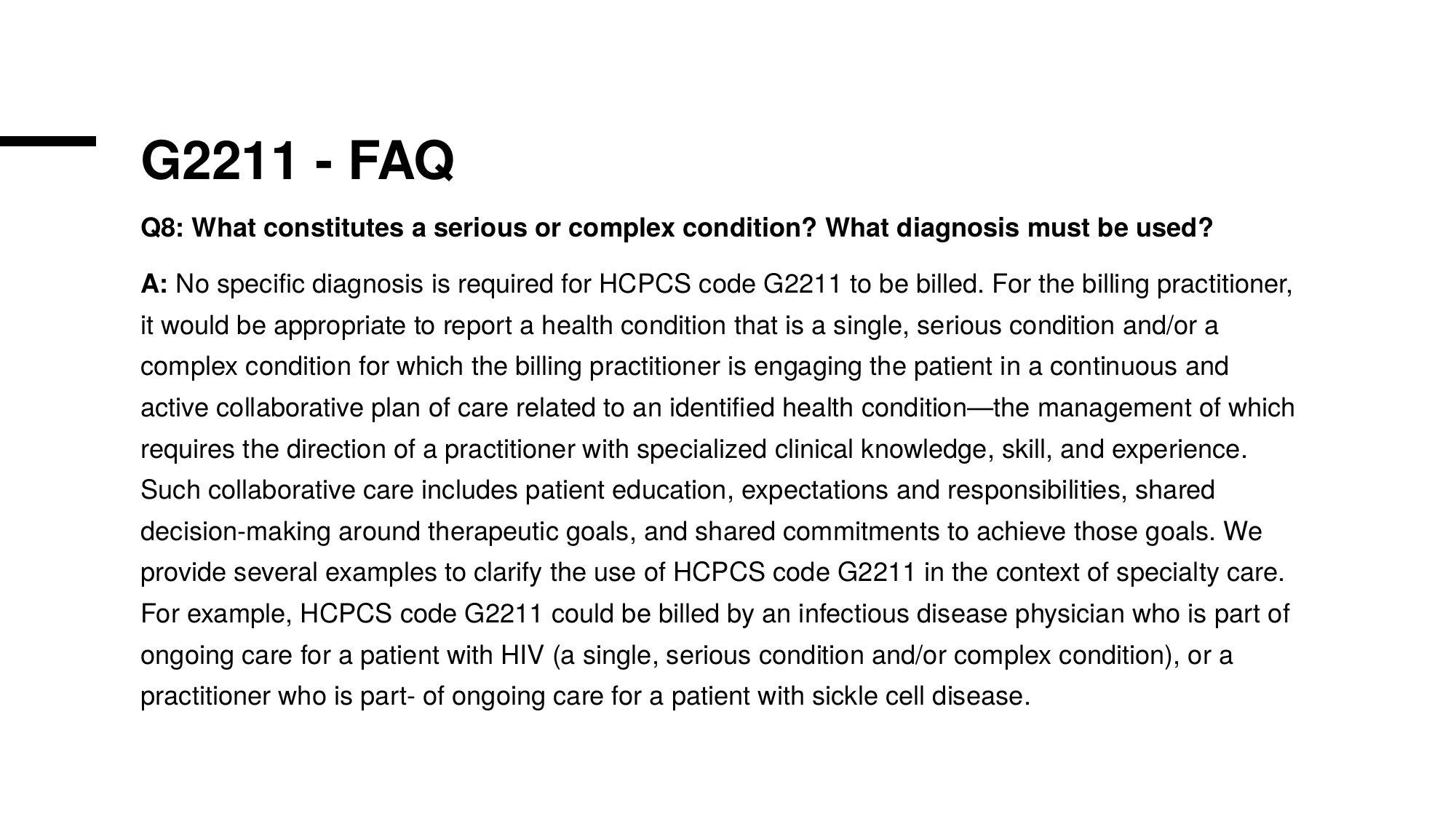

# G2211 - FAQ
Q8: What constitutes a serious or complex condition? What diagnosis must be used?
A: No specific diagnosis is required for HCPCS code G2211 to be billed. For the billing practitioner, it would be appropriate to report a health condition that is a single, serious condition and/or a complex condition for which the billing practitioner is engaging the patient in a continuous and active collaborative plan of care related to an identified health condition—the management of which requires the direction of a practitioner with specialized clinical knowledge, skill, and experience. Such collaborative care includes patient education, expectations and responsibilities, shared decision-making around therapeutic goals, and shared commitments to achieve those goals. We provide several examples to clarify the use of HCPCS code G2211 in the context of specialty care. For example, HCPCS code G2211 could be billed by an infectious disease physician who is part of ongoing care for a patient with HIV (a single, serious condition and/or complex condition), or a practitioner who is part- of ongoing care for a patient with sickle cell disease.